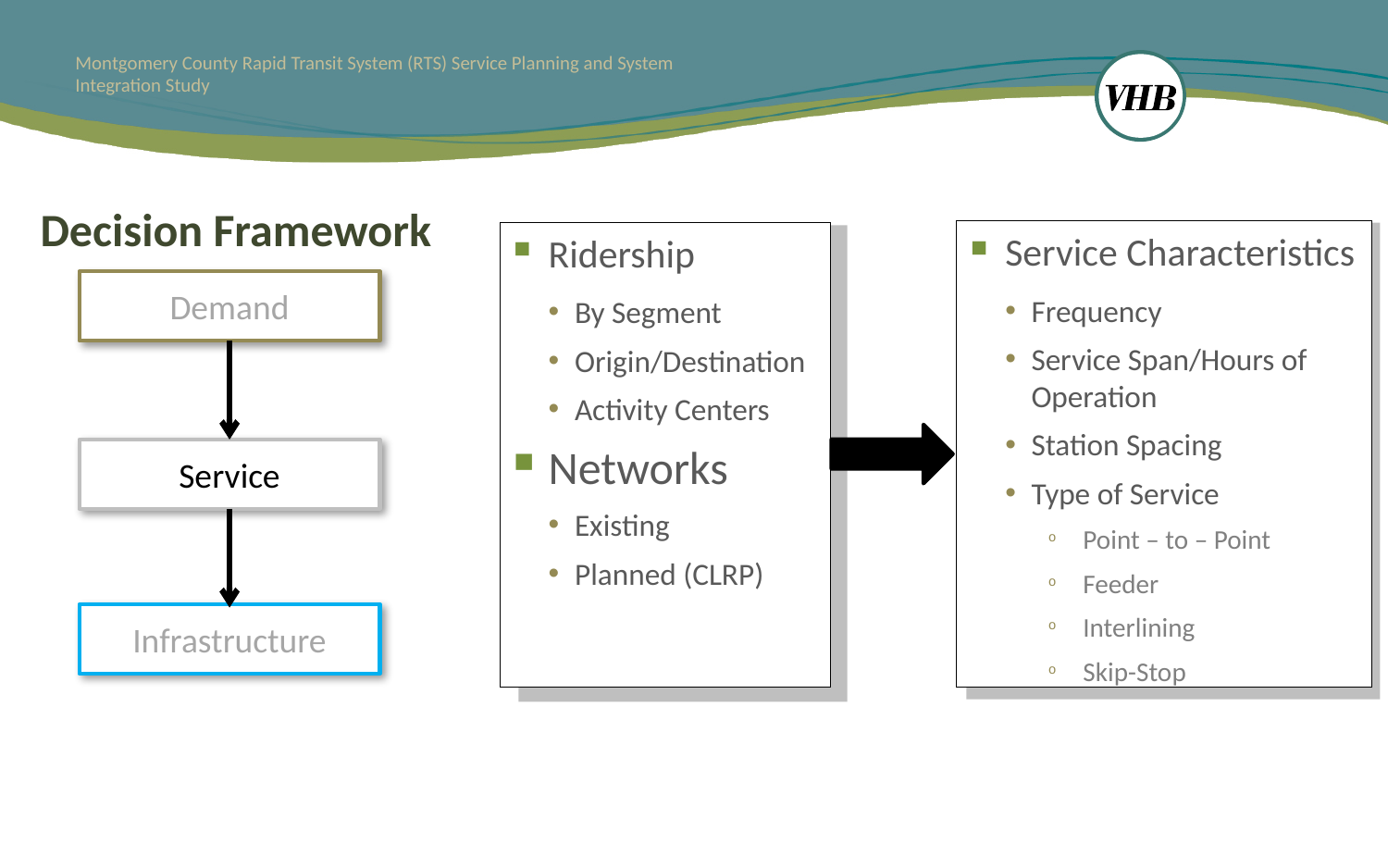

# Decision Framework
Service Characteristics
Frequency
Service Span/Hours of Operation
Station Spacing
Type of Service
Point – to – Point
Feeder
Interlining
Skip-Stop

Ridership
By Segment
Origin/Destination
Activity Centers
Networks
Existing
Planned (CLRP)

Demand

Service
Infrastructure